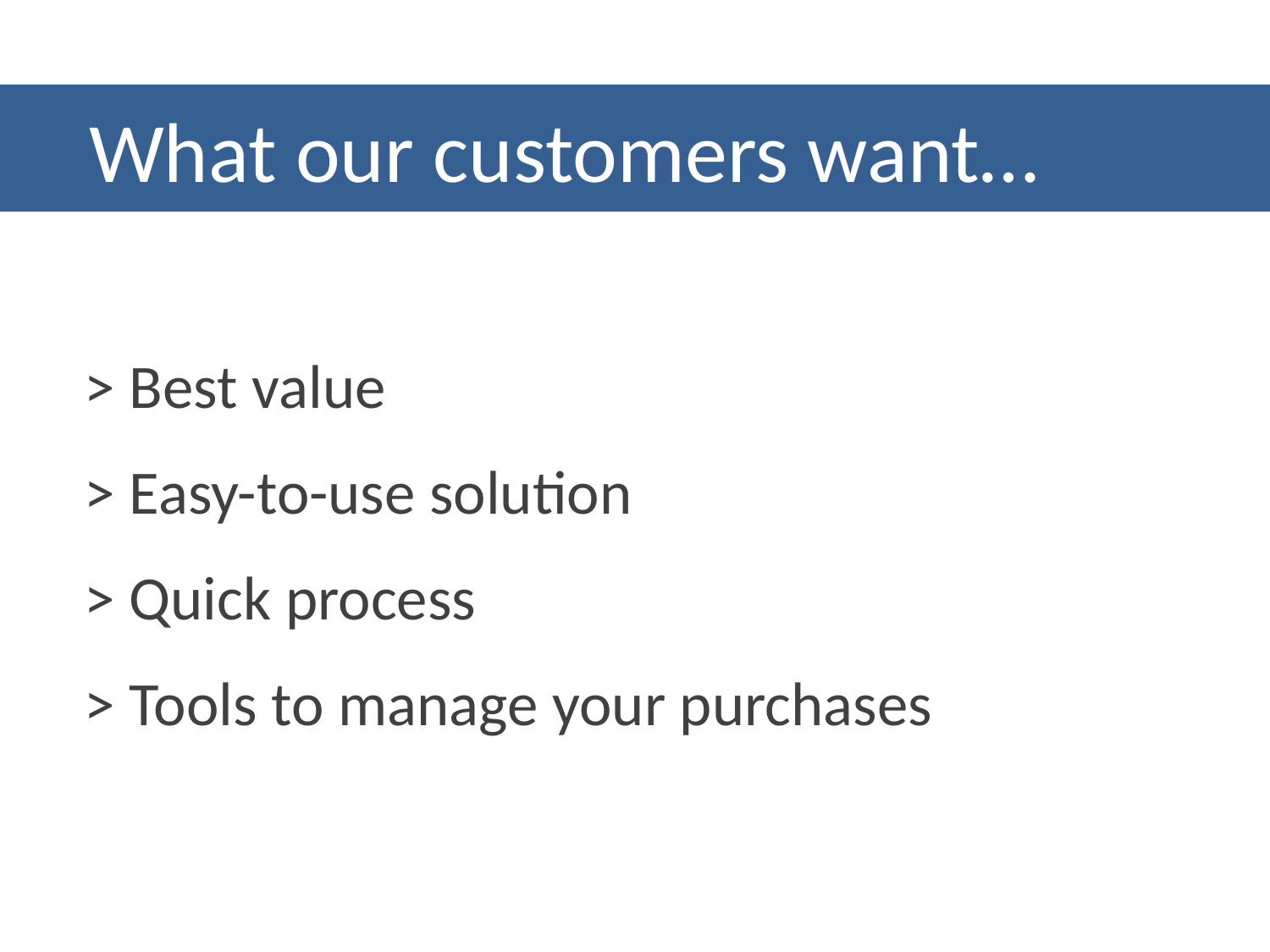

# What our customers want…

> Best value
> Easy-to-use solution
> Quick process
> Tools to manage your purchases